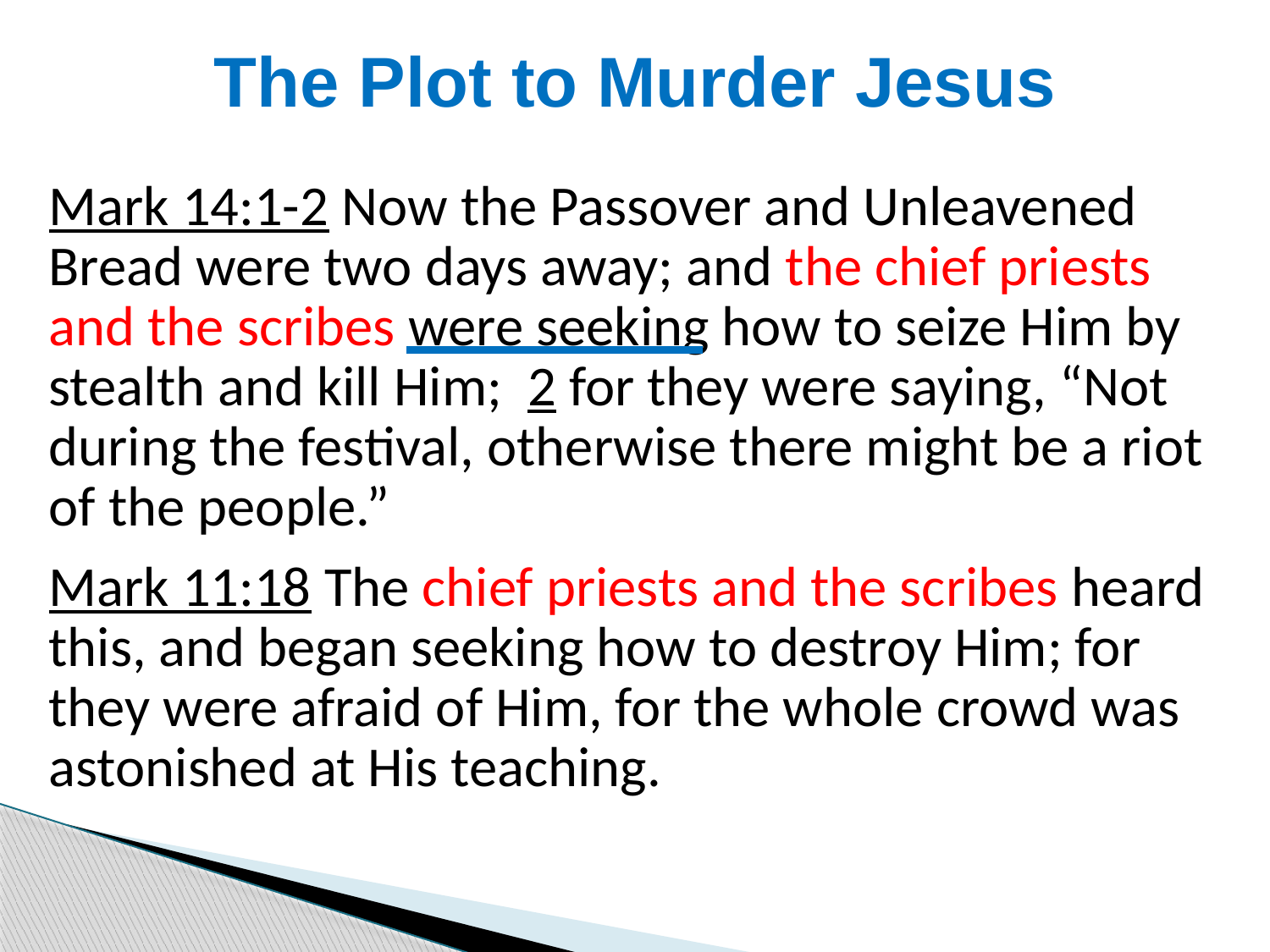

# The Plot to Murder Jesus
Mark 14:1-2 Now the Passover and Unleavened Bread were two days away; and the chief priests and the scribes were seeking how to seize Him by stealth and kill Him;  2 for they were saying, “Not during the festival, otherwise there might be a riot of the people.”
Mark 11:18 The chief priests and the scribes heard this, and began seeking how to destroy Him; for they were afraid of Him, for the whole crowd was astonished at His teaching.